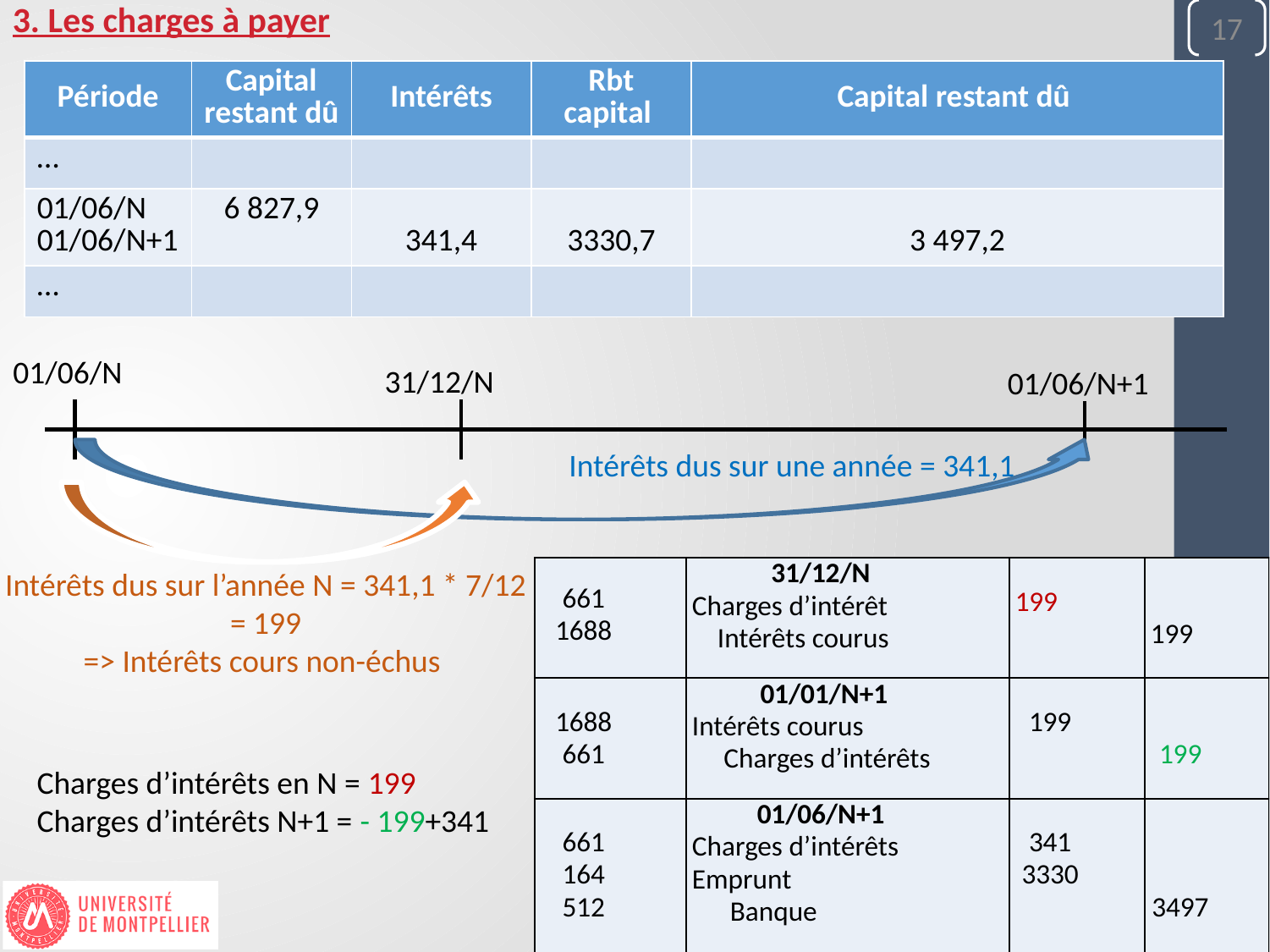

3. Les charges à payer

17
| Période | Capital restant dû | Intérêts | Rbt capital | Capital restant dû |
| --- | --- | --- | --- | --- |
| … |  |  |  |  |
| 01/06/N 01/06/N+1 | 6 827,9 | 341,4 | 3330,7 | 3 497,2 |
| … |  |  |  |  |
01/06/N
31/12/N
01/06/N+1
Intérêts dus sur une année = 341,1

| 661 1688 | 31/12/N Charges d’intérêt Intérêts courus | 199 | 199 |
| --- | --- | --- | --- |
| 1688 661 | 01/01/N+1 Intérêts courus Charges d’intérêts | 199 | 199 |
| 661 164 512 | 01/06/N+1 Charges d’intérêts Emprunt Banque | 341 3330 | 3497 |
Intérêts dus sur l’année N = 341,1 * 7/12
= 199
=> Intérêts cours non-échus
Charges d’intérêts en N = 199
Charges d’intérêts N+1 = - 199+341